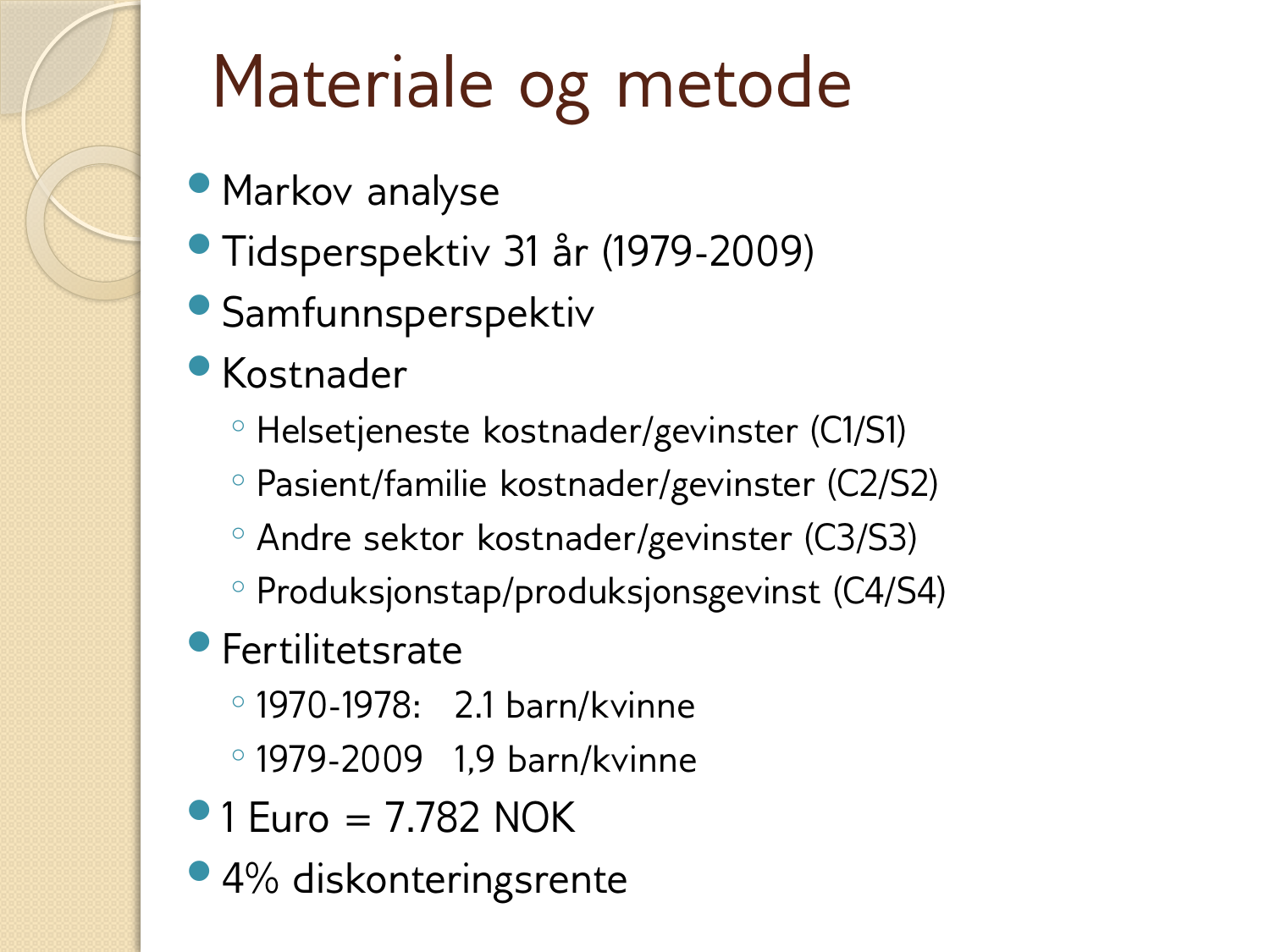

# Materiale og metode
Markov analyse
Tidsperspektiv 31 år (1979-2009)
Samfunnsperspektiv
Kostnader
Helsetjeneste kostnader/gevinster (C1/S1)
Pasient/familie kostnader/gevinster (C2/S2)
Andre sektor kostnader/gevinster (C3/S3)
Produksjonstap/produksjonsgevinst (C4/S4)
Fertilitetsrate
1970-1978: 	2.1 barn/kvinne
1979-2009	1,9 barn/kvinne
1 Euro = 7.782 NOK
4% diskonteringsrente